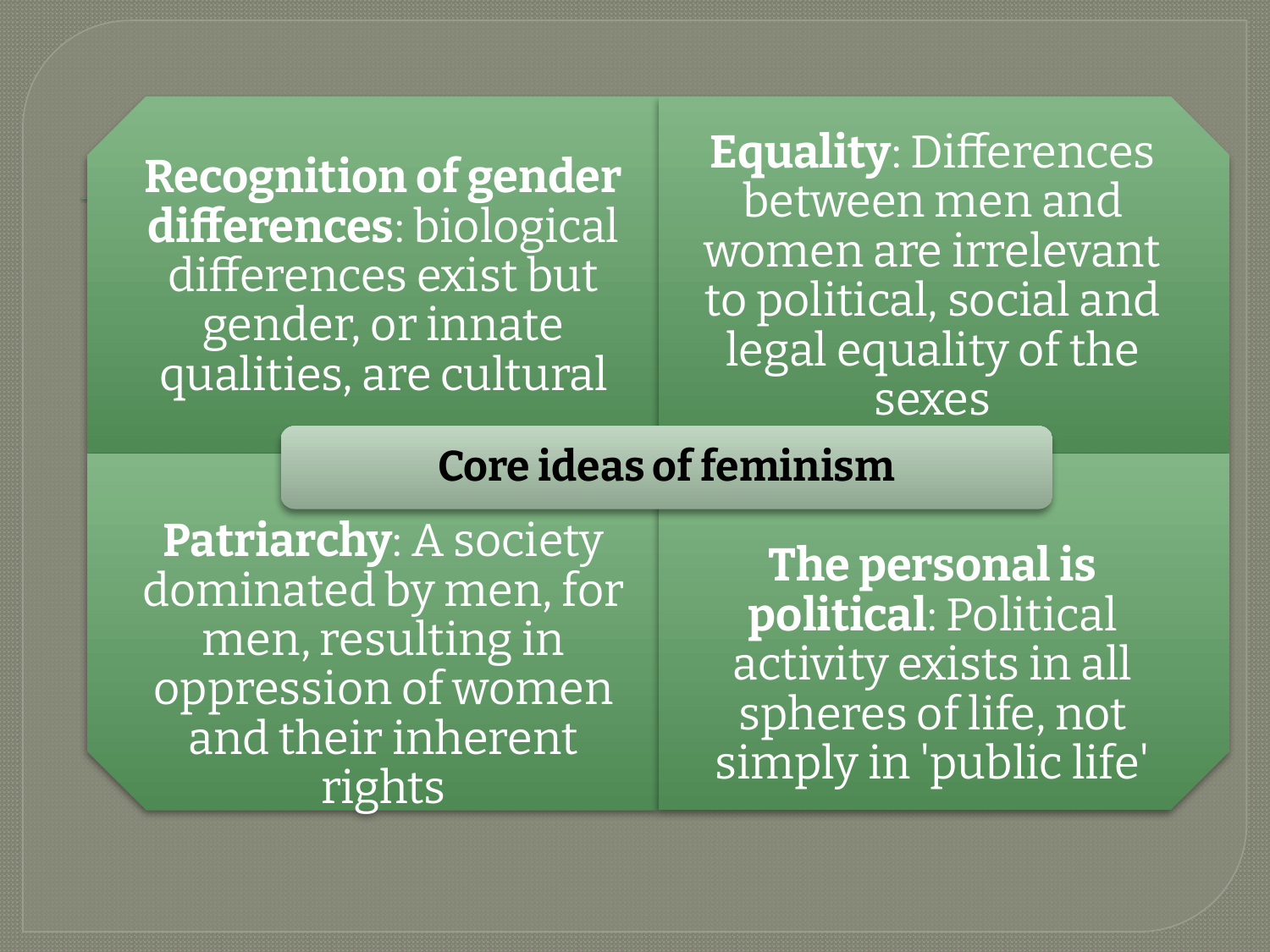

Equality: Differences between men and women are irrelevant to political, social and legal equality of the sexes

Recognition of gender differences: biological differences exist but gender, or innate qualities, are cultural
#

Core ideas of feminism
Patriarchy: A society dominated by men, for men, resulting in oppression of women and their inherent rights
The personal is political: Political activity exists in all spheres of life, not simply in 'public life'